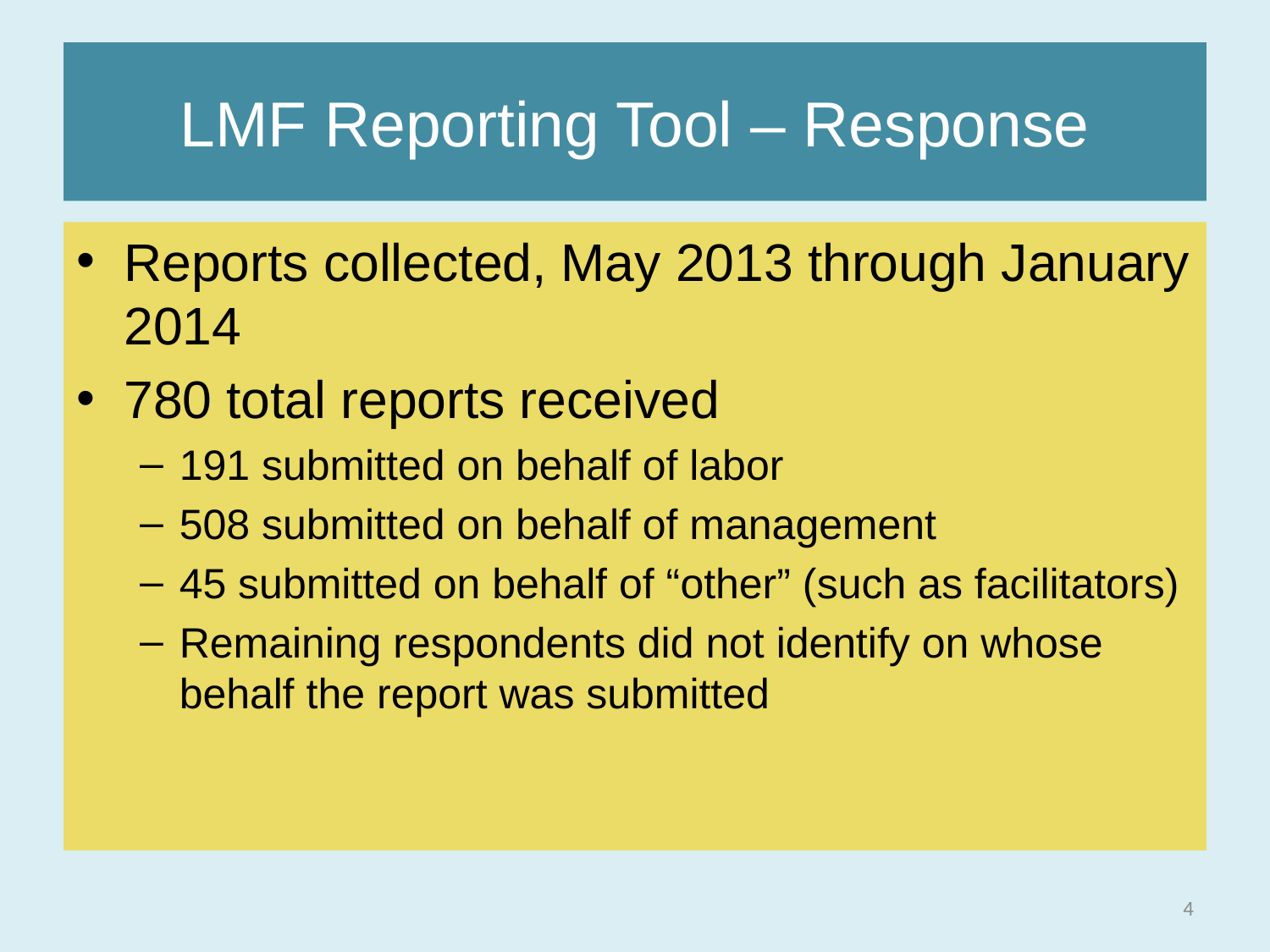

# LMF Reporting Tool – Response
Reports collected, May 2013 through January 2014
780 total reports received
191 submitted on behalf of labor
508 submitted on behalf of management
45 submitted on behalf of “other” (such as facilitators)
Remaining respondents did not identify on whose behalf the report was submitted

4